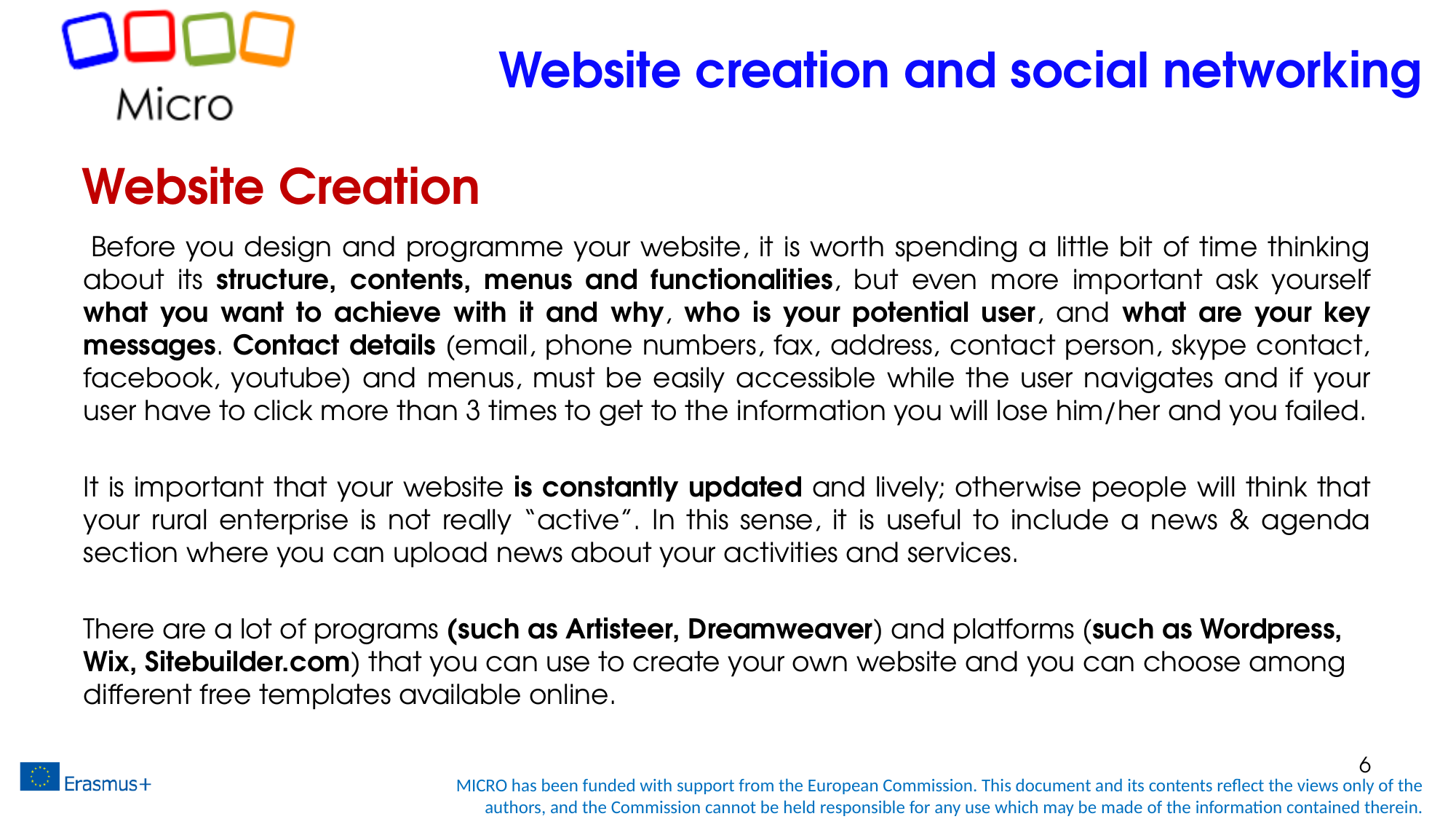

# Website creation and social networking
Website Creation
 Before you design and programme your website, it is worth spending a little bit of time thinking about its structure, contents, menus and functionalities, but even more important ask yourself what you want to achieve with it and why, who is your potential user, and what are your key messages. Contact details (email, phone numbers, fax, address, contact person, skype contact, facebook, youtube) and menus, must be easily accessible while the user navigates and if your user have to click more than 3 times to get to the information you will lose him/her and you failed.

It is important that your website is constantly updated and lively; otherwise people will think that your rural enterprise is not really “active”. In this sense, it is useful to include a news & agenda section where you can upload news about your activities and services.

There are a lot of programs (such as Artisteer, Dreamweaver) and platforms (such as Wordpress, Wix, Sitebuilder.com) that you can use to create your own website and you can choose among different free templates available online.

6